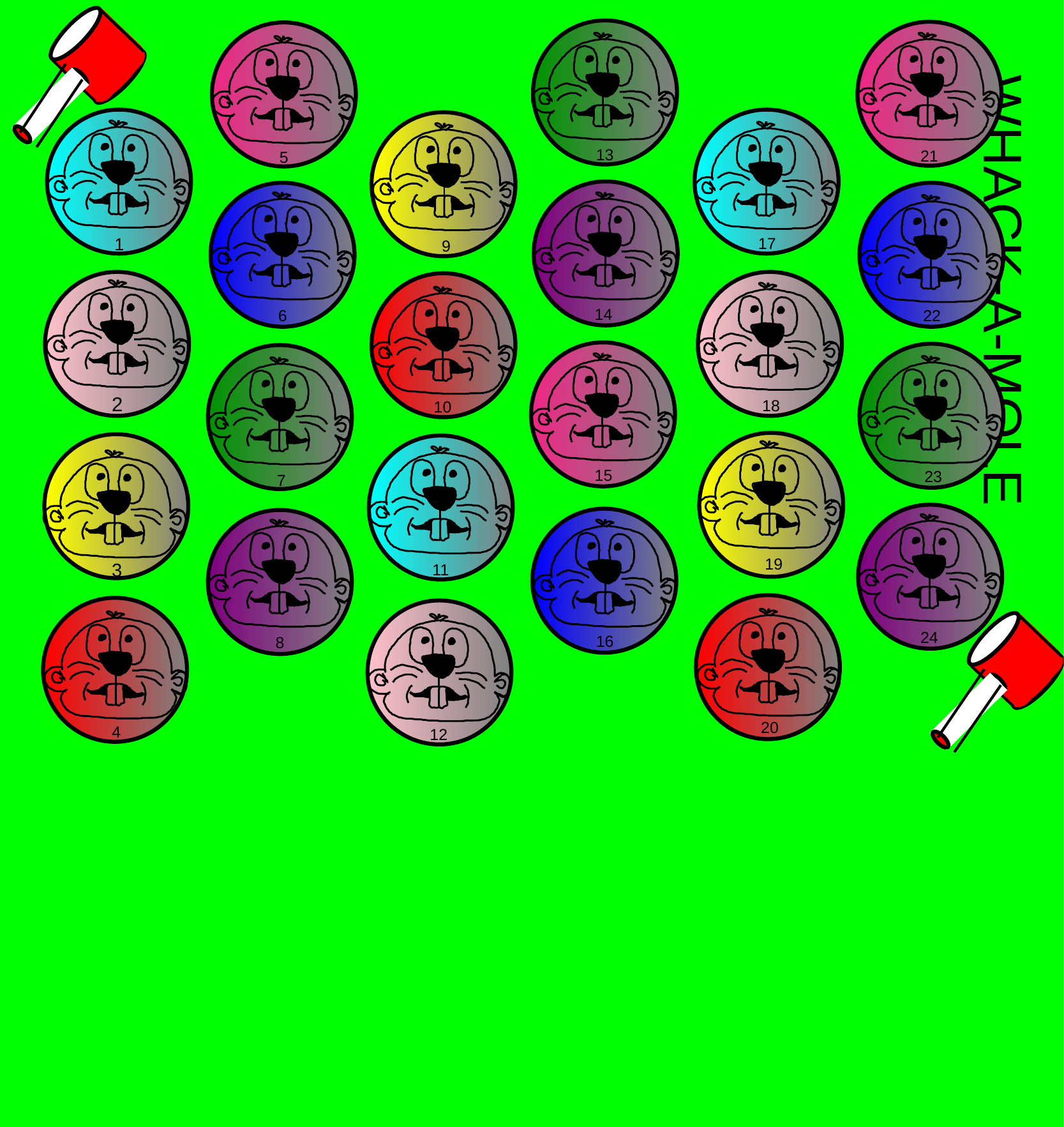

13

21

5

1

17

9

14

6

22
WHACK-A-MOLE

2

18

10

15

23

7

19

3

11

24

16

8

20

4

12